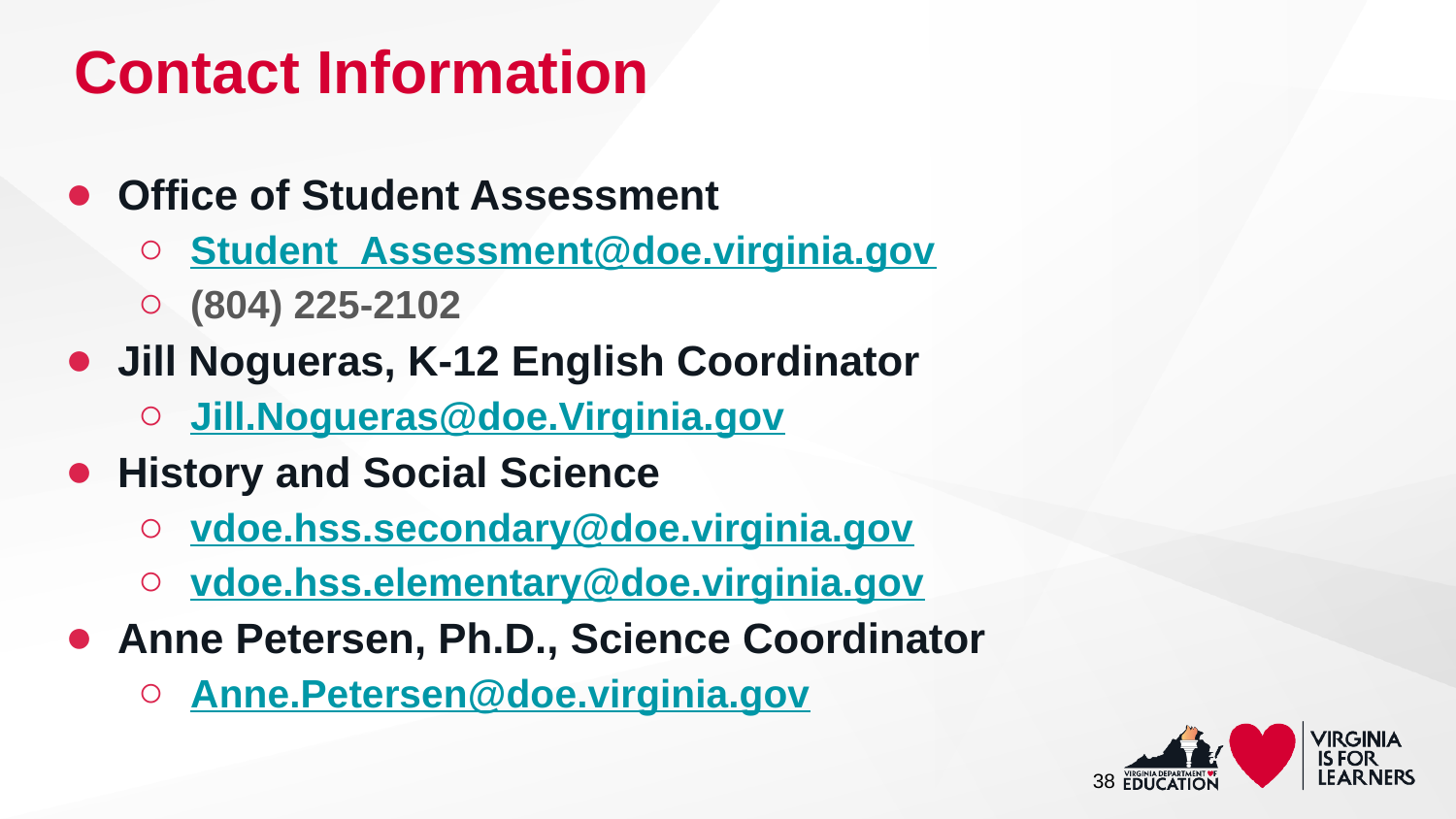

# Contact Information
Office of Student Assessment
Student_Assessment@doe.virginia.gov
(804) 225-2102
Jill Nogueras, K-12 English Coordinator
Jill.Nogueras@doe.Virginia.gov
History and Social Science
vdoe.hss.secondary@doe.virginia.gov
vdoe.hss.elementary@doe.virginia.gov
Anne Petersen, Ph.D., Science Coordinator
Anne.Petersen@doe.virginia.gov

38